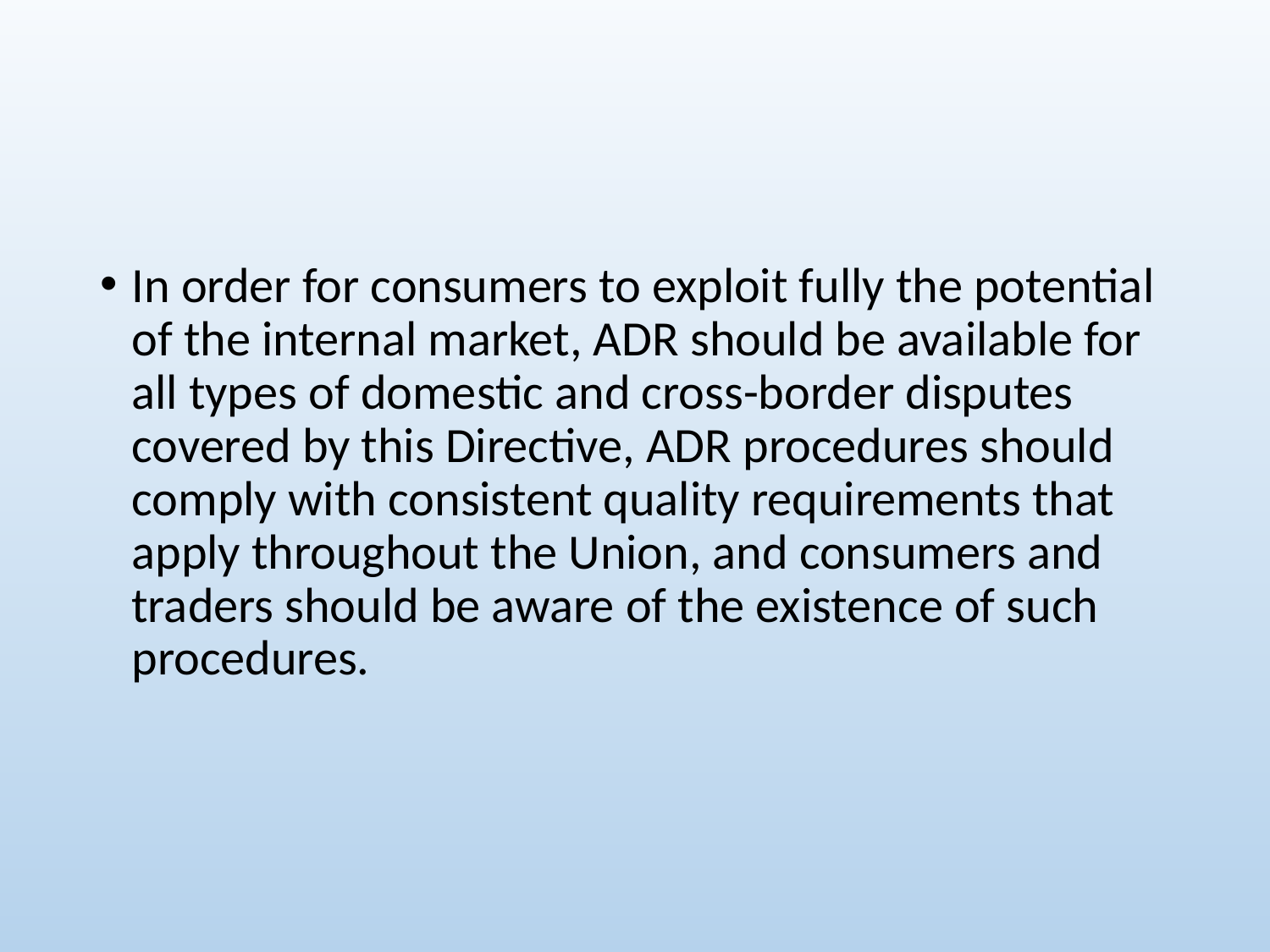

In order for consumers to exploit fully the potential of the internal market, ADR should be available for all types of domestic and cross-border disputes covered by this Directive, ADR procedures should comply with consistent quality requirements that apply throughout the Union, and consumers and traders should be aware of the existence of such procedures.